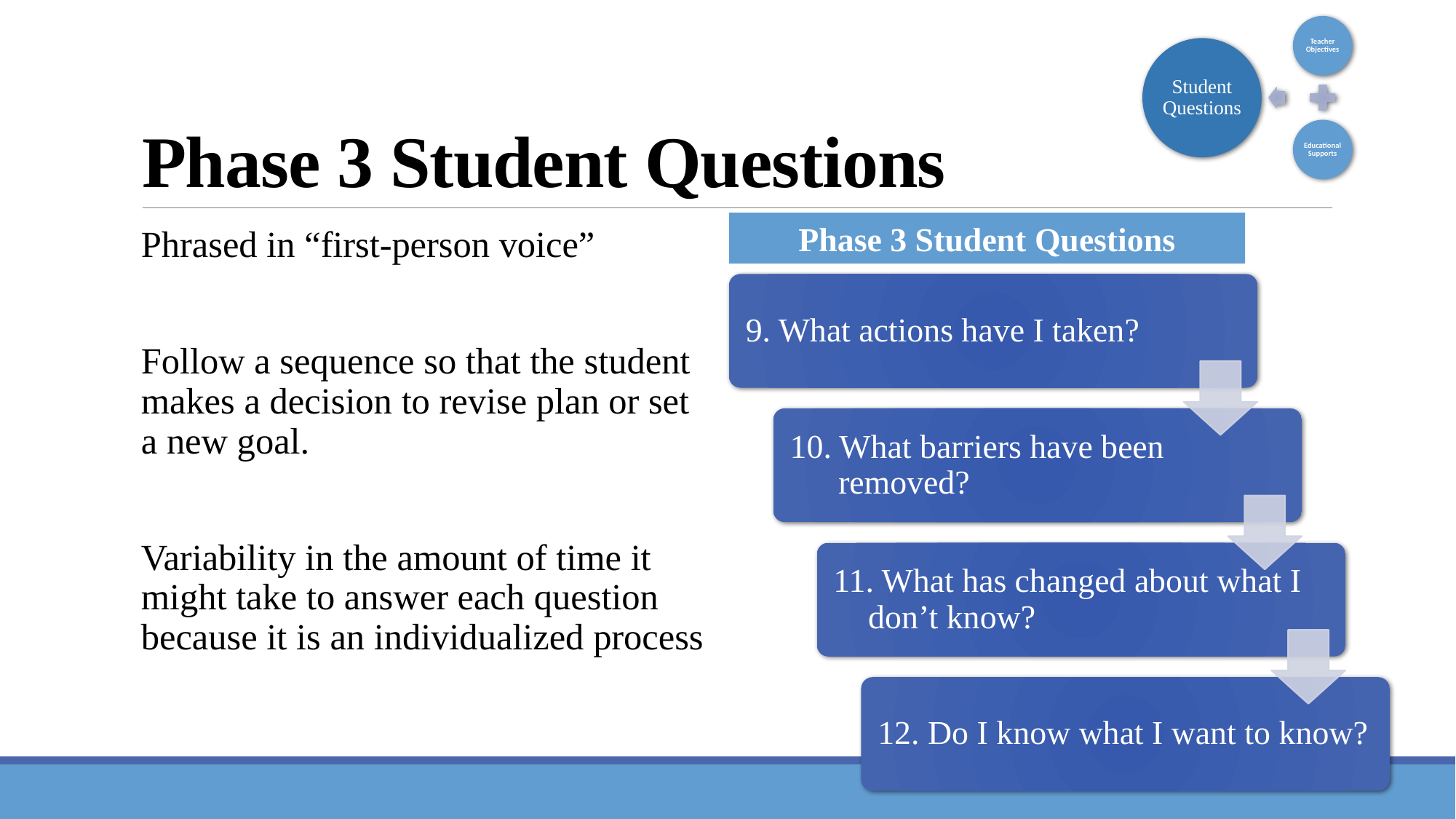

Teacher Objectives

Educational Supports

Student Questions
# Phase 3 Student Questions
Phase 3 Student Questions
Phrased in “first-person voice”

Follow a sequence so that the student makes a decision to revise plan or set a new goal.

Variability in the amount of time it might take to answer each question because it is an individualized process

9. What actions have I taken?
10. What barriers have been removed?
11. What has changed about what I don’t know?
12. Do I know what I want to know?